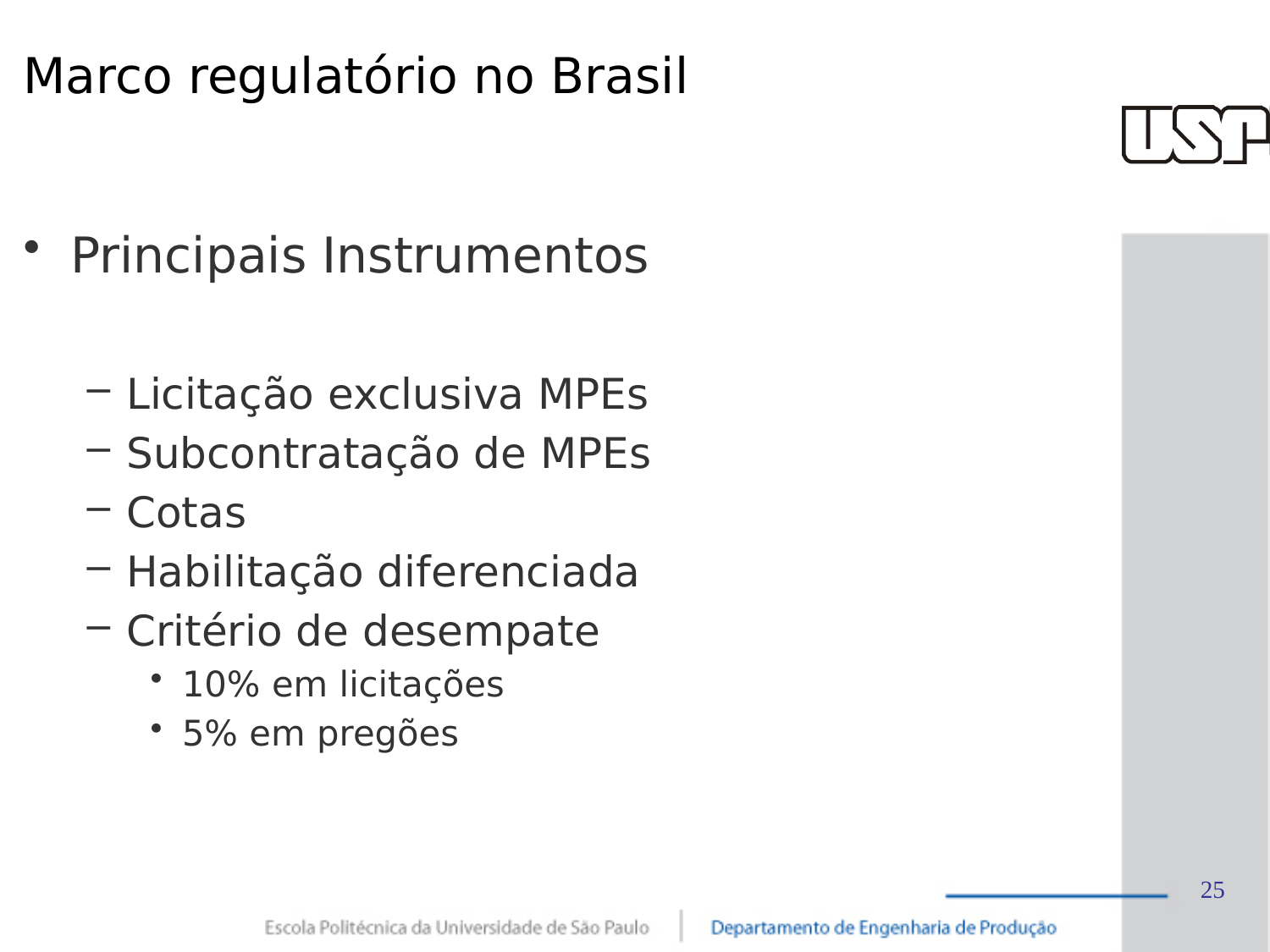

# Marco regulatório no Brasil

Principais Instrumentos

Licitação exclusiva MPEs
Subcontratação de MPEs
Cotas
Habilitação diferenciada
Critério de desempate
10% em licitações
5% em pregões

25